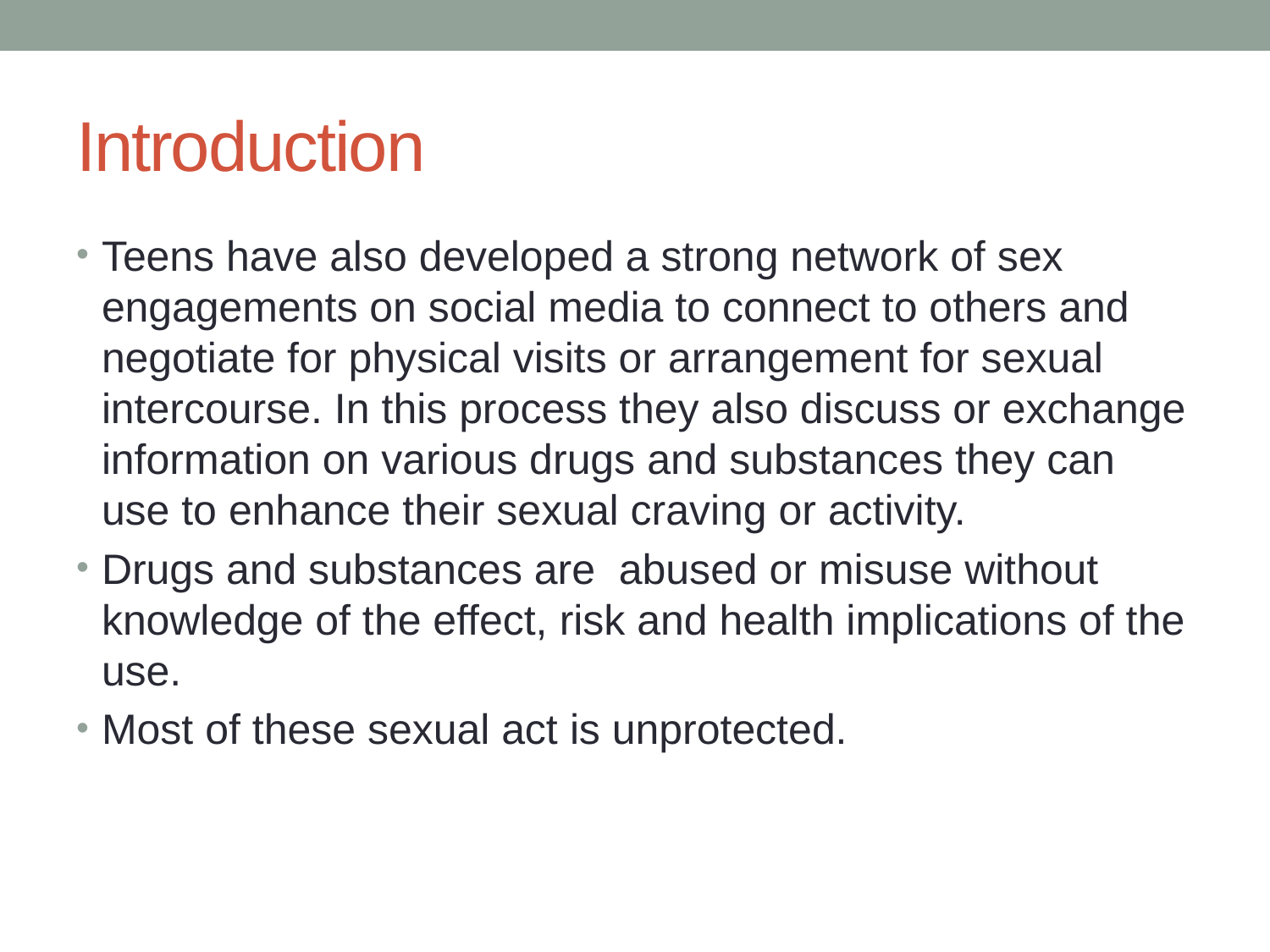

# Introduction
Teens have also developed a strong network of sex engagements on social media to connect to others and negotiate for physical visits or arrangement for sexual intercourse. In this process they also discuss or exchange information on various drugs and substances they can use to enhance their sexual craving or activity.
Drugs and substances are  abused or misuse without  knowledge of the effect, risk and health implications of the use.
Most of these sexual act is unprotected.